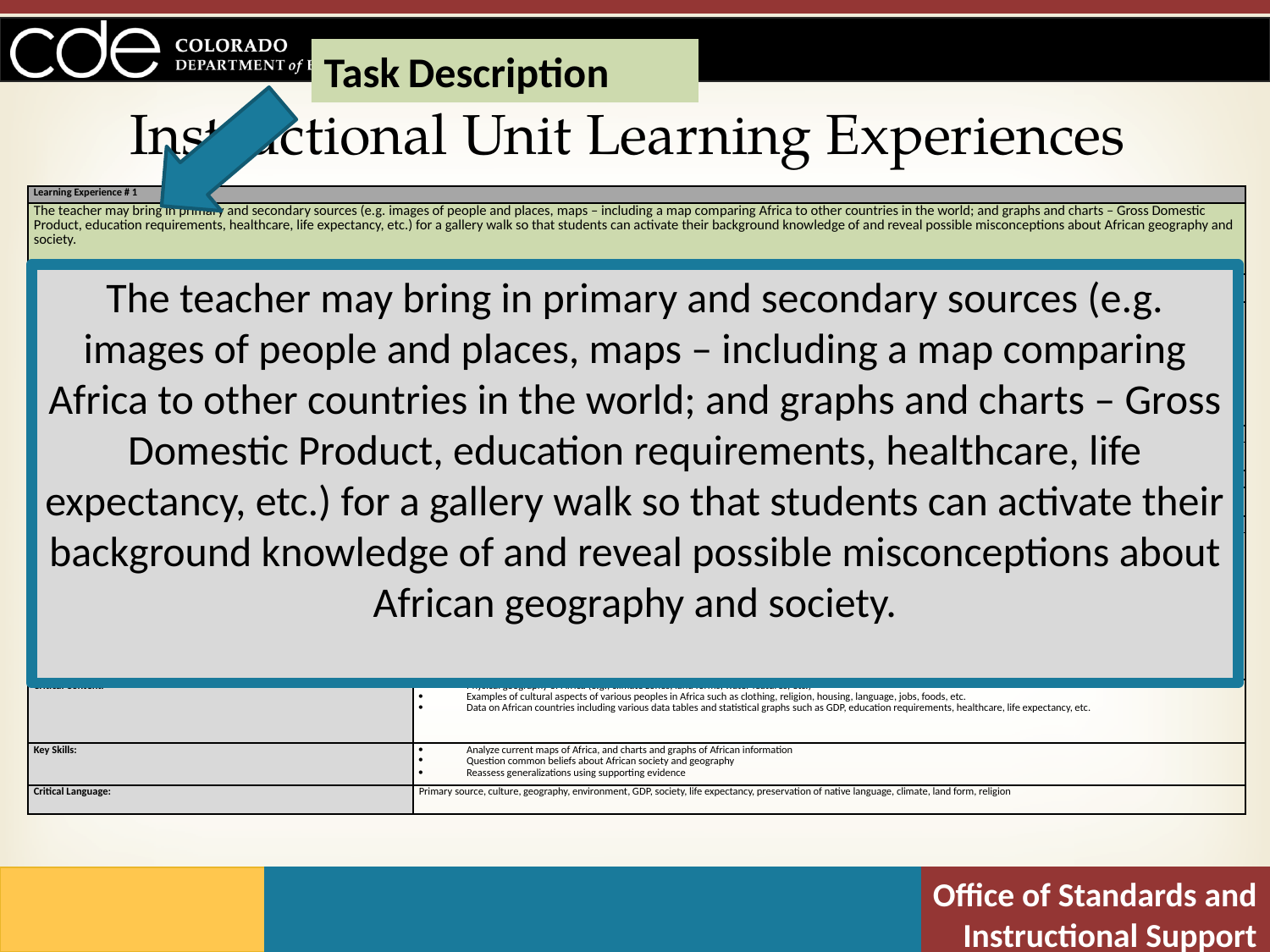

Task Description

# Instructional Unit Learning Experiences
| Learning Experience # 1 |  |  |
| --- | --- | --- |
| The teacher may bring in primary and secondary sources (e.g. images of people and places, maps – including a map comparing Africa to other countries in the world; and graphs and charts – Gross Domestic Product, education requirements, healthcare, life expectancy, etc.) for a gallery walk so that students can activate their background knowledge of and reveal possible misconceptions about African geography and society. |  |  |
| Generalization Connection(s): | People migrate for economic, social, political, or environmental reasons often challenging the preservation of native cultures, languages, and way of life |  |
| Teacher Resources: | http://tinyurl.com/mlwldjk (Images of Africa from National Geographic Education) http://opendataforafrica.org/ngstkbe/africa-gdp-per-capita (Africa: GDP per capita) http://opendataforafrica.org/spcesjf/africa-duration-of-education (Africa: Duration of Education) http://www.wdl.org/en/search/?regions=africa (Regions of Africa from the World Digital Library) http://etc.usf.edu/maps/galleries/africa/complete/index.php (86 historical maps of Africa) http://flowingdata.com/2010/10/18/true-size-of-africa/ (Map comparison of Africa to world) http://kellogg.nd.edu/outreach/africares.shtml (General Information on Africa) http://www.worldtrek.org/odyssey/teachers/index.html (General Information on Africa) http://kellogg.nd.edu/outreach/ocobock.pdf  (Maps and real images of the land and people from ancient times to today) |  |
| Student Resources: | http://www.worksheetworks.com/miscellanea/graphic-organizers/tchart.html (T-chart worksheet generator) |  |
| Assessment: | Students will write a brief reflection comparing their misconnections about Africa to their new knowledge about African geography and societies. |  |
| Differentiation: (Multiple means for students to access content and multiple modes for student to express understanding.) | Access (Resources and/or Process) | Expression (Products and/or Performance) |
|  | N/A | Students may verbalize what they’ve learned about Africa following the gallery walk |
| Extensions for depth and complexity: | Access (Resources and/or Process) | Expression (Products and/or Performance) |
|  | Students may explore factors that can contribute to societal misconceptions http://goafrica.about.com/od/peopleandculture/tp/Top-10-Myths-About-Africa.htm (Top 10 Myths about Africa) http://listverse.com/2011/12/15/top-10-misconceptions-about-africa/ (Misconceptions about Africa) http://aafroscandic.wordpress.com/2013/03/23/top-10-myths-about-africa-did-you-really-just-say-that-listen-to-yourself/ (Western myths and misconceptions about Africa) | Students may create a chart of misconceptions and document the origins of those misconceptions |
| Critical Content: | Physical geography of Africa (e.g., climate zones, land forms, water features, etc.) Examples of cultural aspects of various peoples in Africa such as clothing, religion, housing, language, jobs, foods, etc. Data on African countries including various data tables and statistical graphs such as GDP, education requirements, healthcare, life expectancy, etc. |  |
| Key Skills: | Analyze current maps of Africa, and charts and graphs of African information Question common beliefs about African society and geography Reassess generalizations using supporting evidence |  |
| Critical Language: | Primary source, culture, geography, environment, GDP, society, life expectancy, preservation of native language, climate, land form, religion |  |
The teacher may bring in primary and secondary sources (e.g. images of people and places, maps – including a map comparing Africa to other countries in the world; and graphs and charts – Gross Domestic Product, education requirements, healthcare, life expectancy, etc.) for a gallery walk so that students can activate their background knowledge of and reveal possible misconceptions about African geography and society.